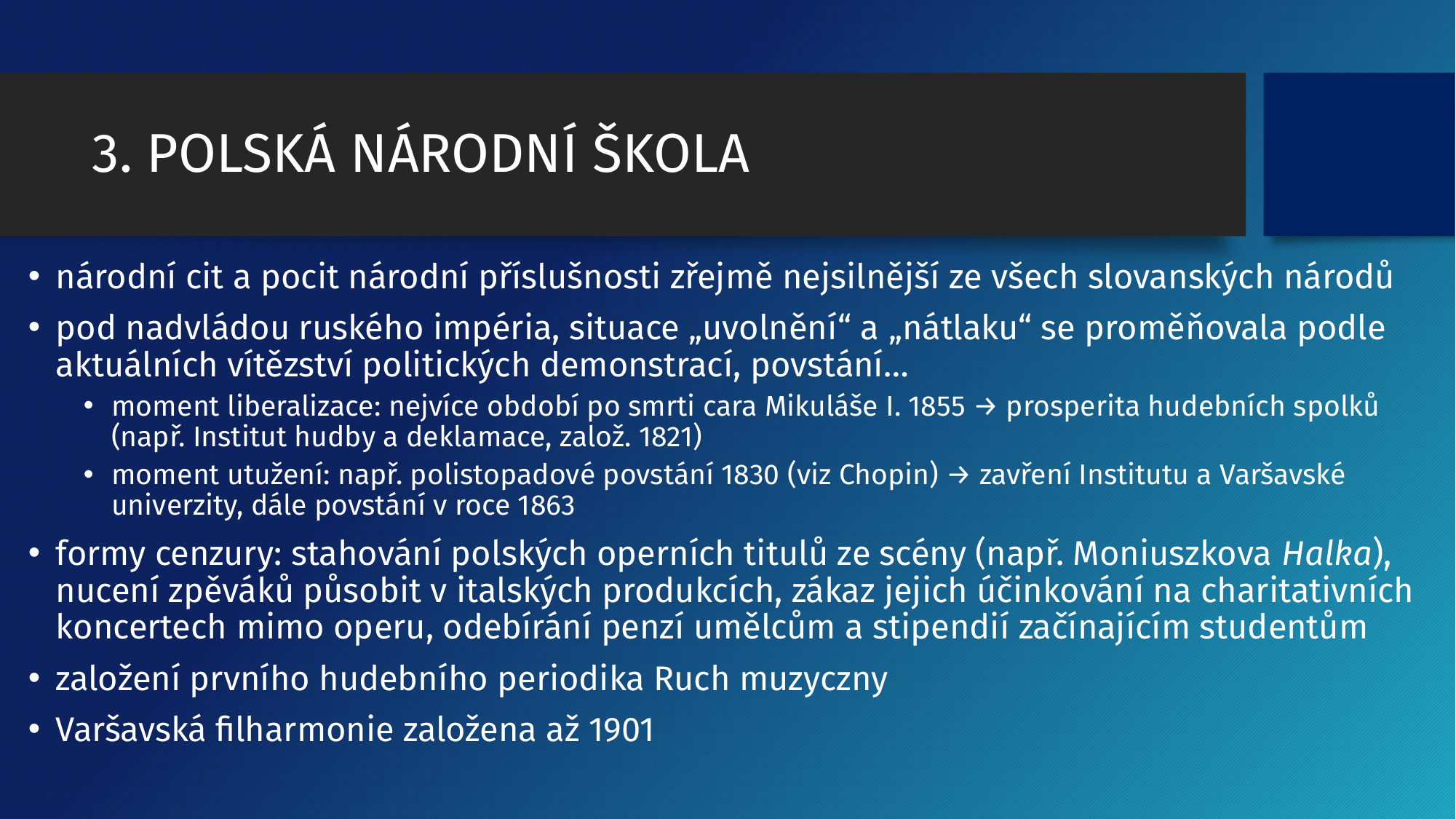

# 3. POLSKÁ NÁRODNÍ ŠKOLA
národní cit a pocit národní příslušnosti zřejmě nejsilnější ze všech slovanských národů
pod nadvládou ruského impéria, situace „uvolnění“ a „nátlaku“ se proměňovala podle aktuálních vítězství politických demonstrací, povstání…
moment liberalizace: nejvíce období po smrti cara Mikuláše I. 1855 → prosperita hudebních spolků (např. Institut hudby a deklamace, založ. 1821)
moment utužení: např. polistopadové povstání 1830 (viz Chopin) → zavření Institutu a Varšavské univerzity, dále povstání v roce 1863
formy cenzury: stahování polských operních titulů ze scény (např. Moniuszkova Halka), nucení zpěváků působit v italských produkcích, zákaz jejich účinkování na charitativních koncertech mimo operu, odebírání penzí umělcům a stipendií začínajícím studentům
založení prvního hudebního periodika Ruch muzyczny
Varšavská filharmonie založena až 1901